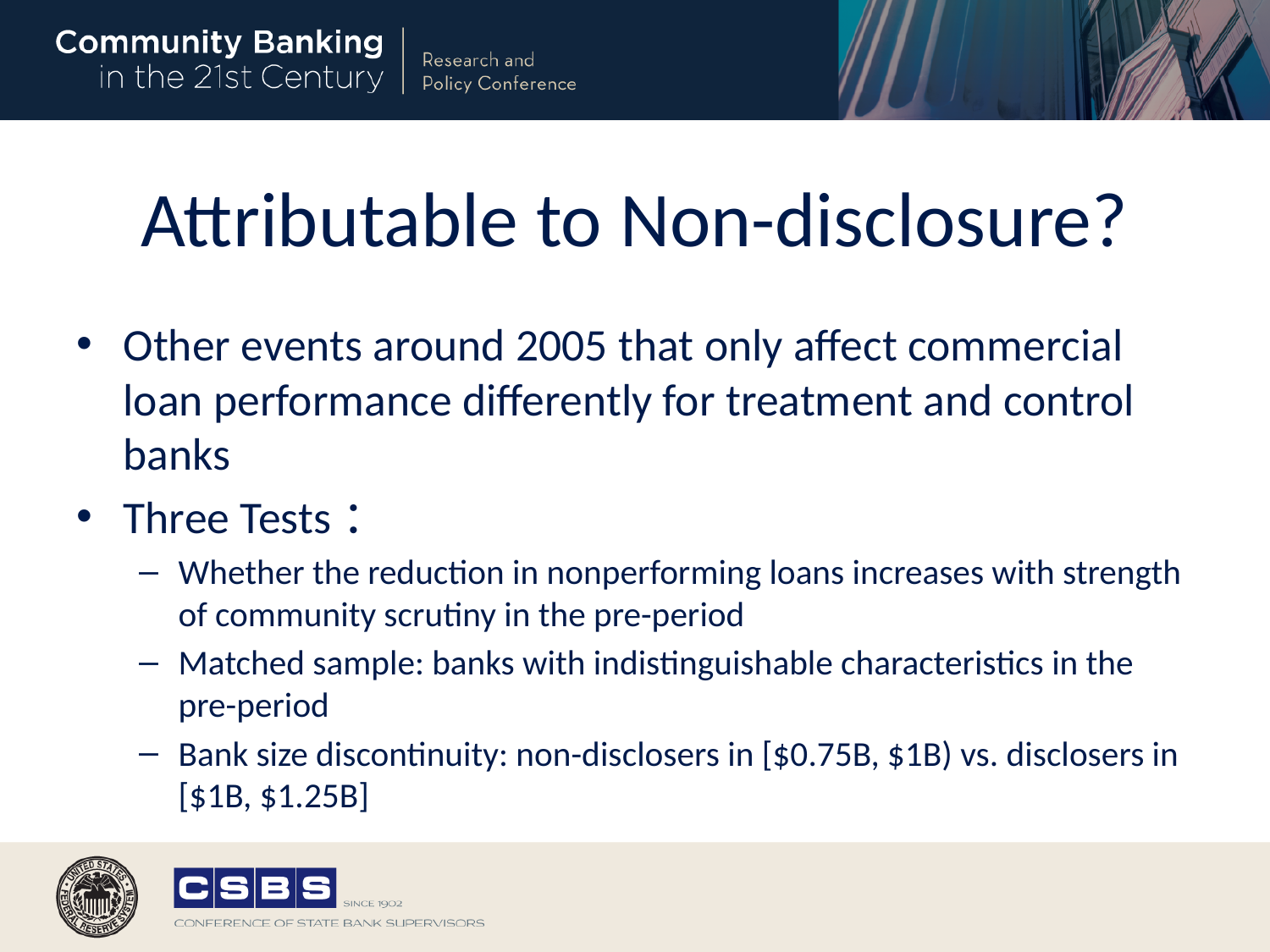

# Attributable to Non-disclosure?
Other events around 2005 that only affect commercial loan performance differently for treatment and control banks
Three Tests：
Whether the reduction in nonperforming loans increases with strength of community scrutiny in the pre-period
Matched sample: banks with indistinguishable characteristics in the pre-period
Bank size discontinuity: non-disclosers in [$0.75B, $1B) vs. disclosers in  [$1B, $1.25B]